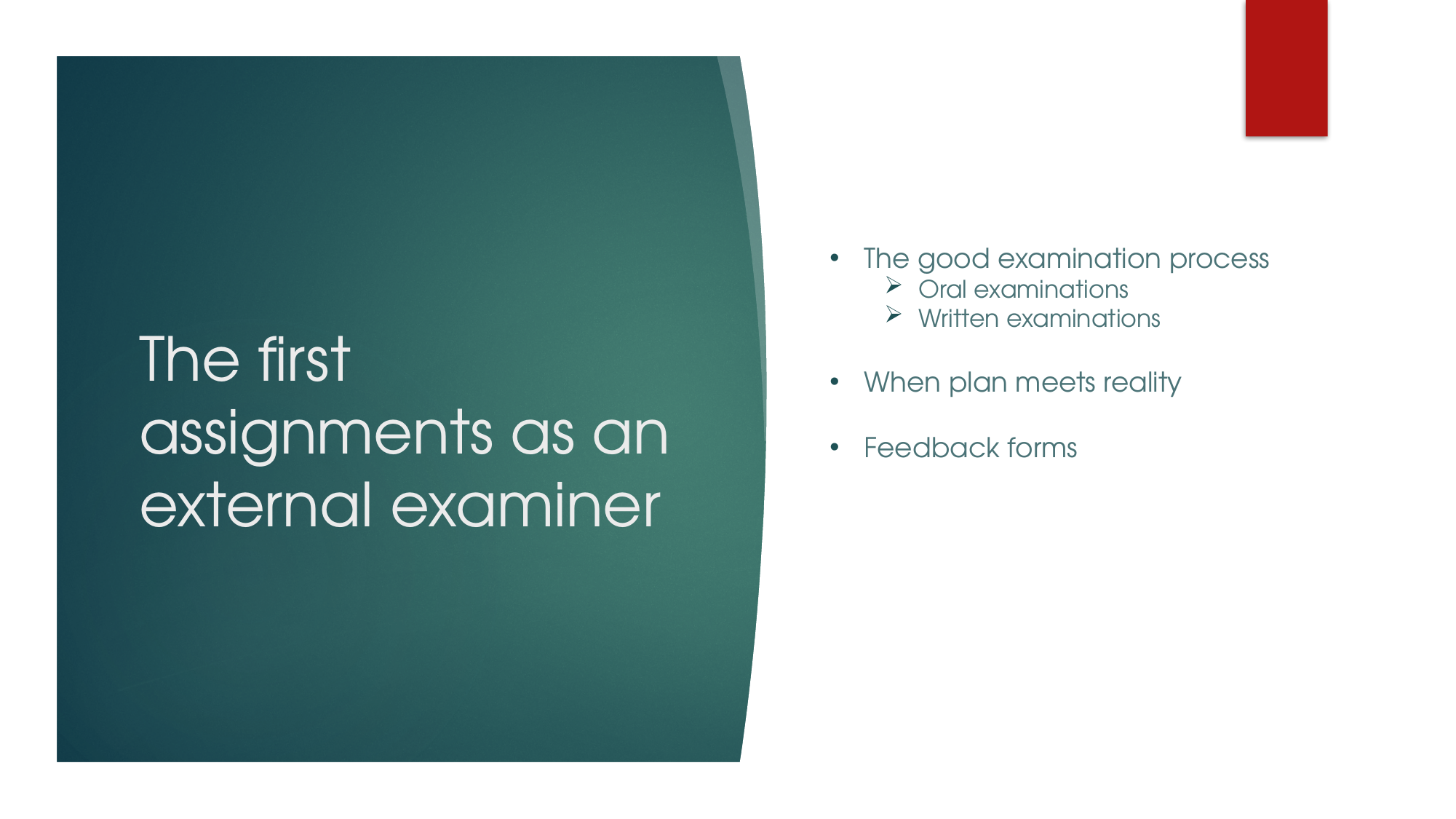

The good examination process
Oral examinations
Written examinations

When plan meets reality

Feedback forms

# The first assignments as an external examiner